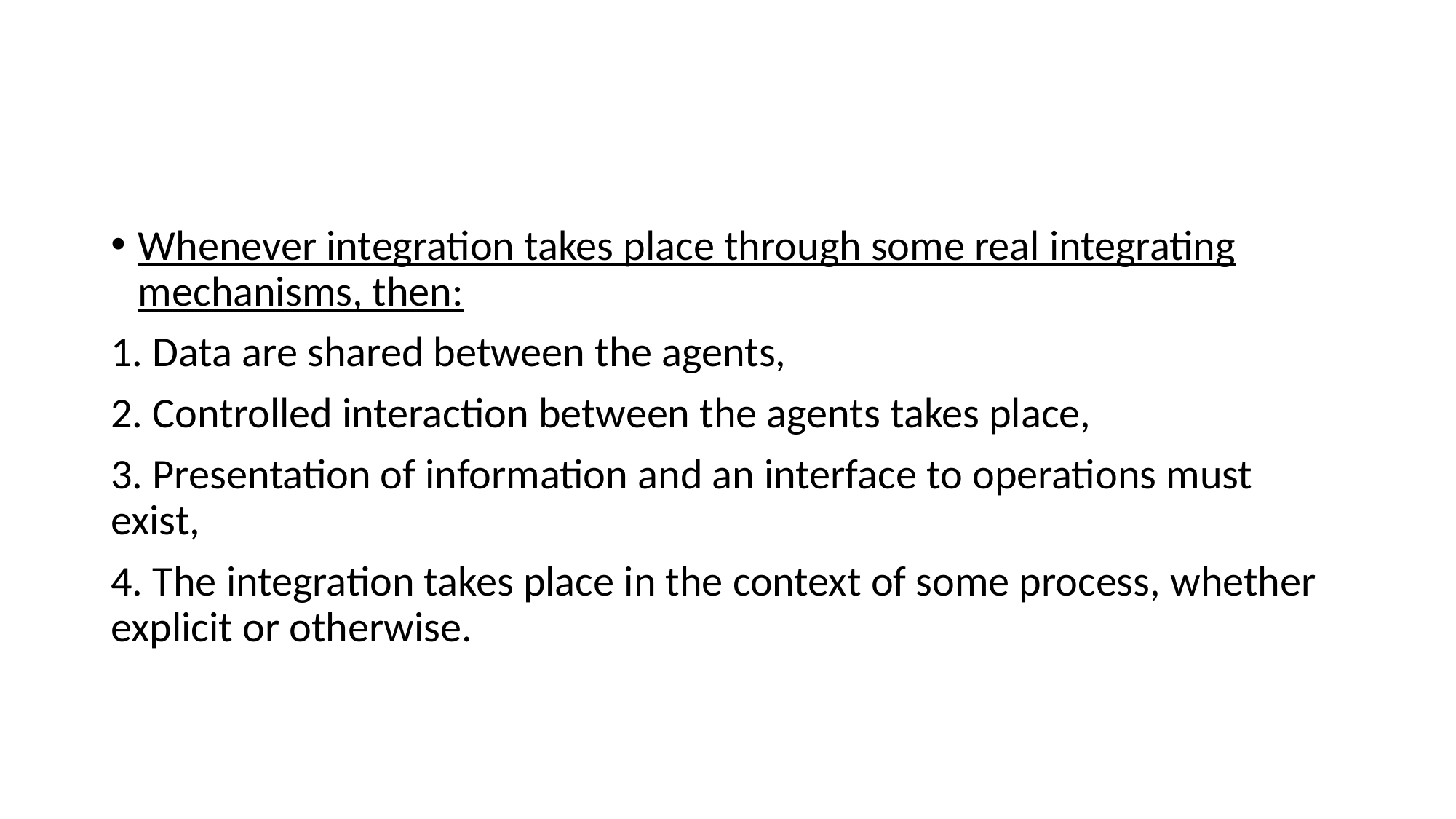

#
Whenever integration takes place through some real integrating mechanisms, then:
1. Data are shared between the agents,
2. Controlled interaction between the agents takes place,
3. Presentation of information and an interface to operations must exist,
4. The integration takes place in the context of some process, whether explicit or otherwise.